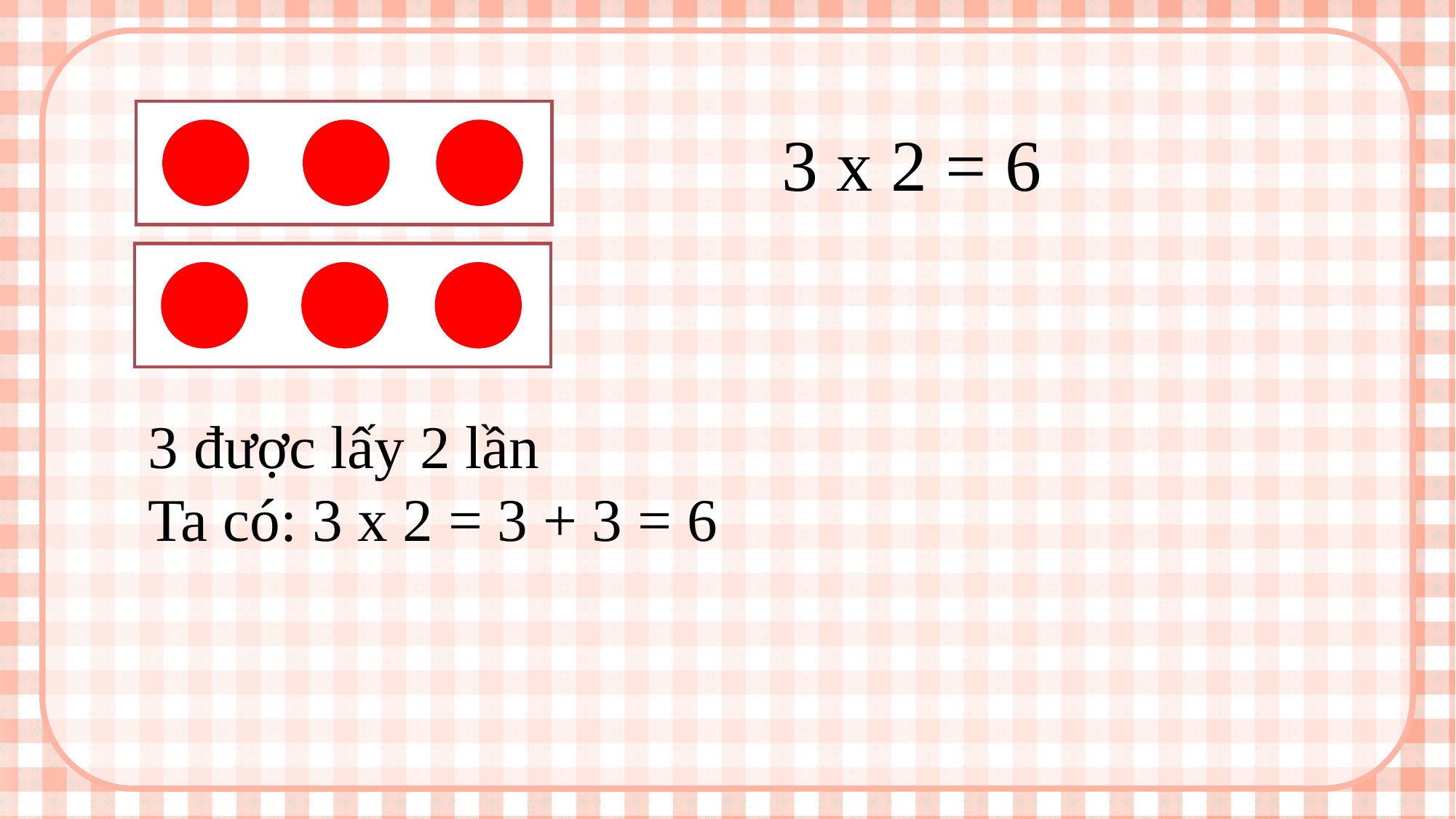

3 x 2 = 6

3 được lấy 2 lần
Ta có: 3 x 2 = 3 + 3 = 6